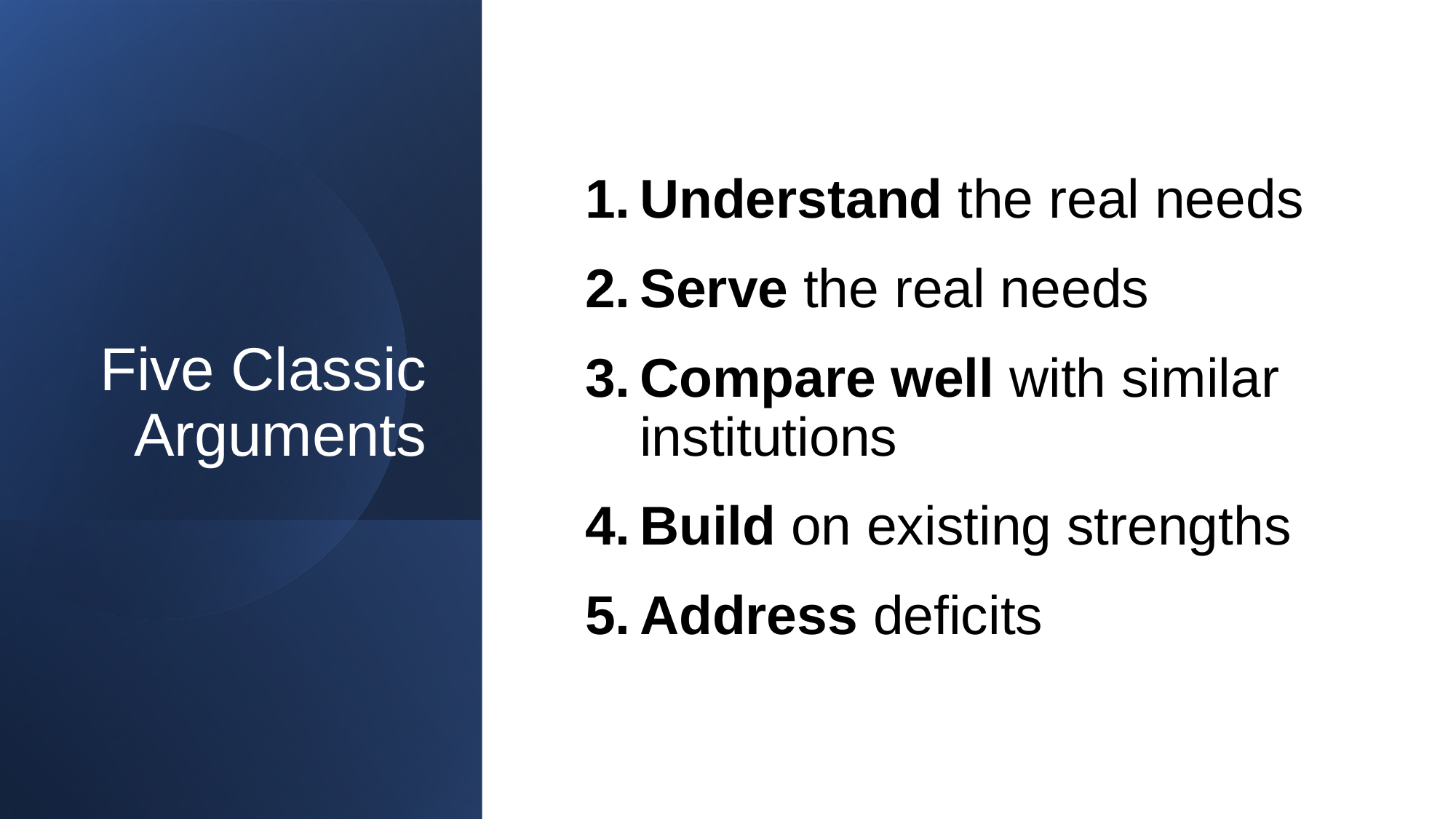

# Five Classic Arguments
Understand the real needs
Serve the real needs
Compare well with similar institutions
Build on existing strengths
Address deficits